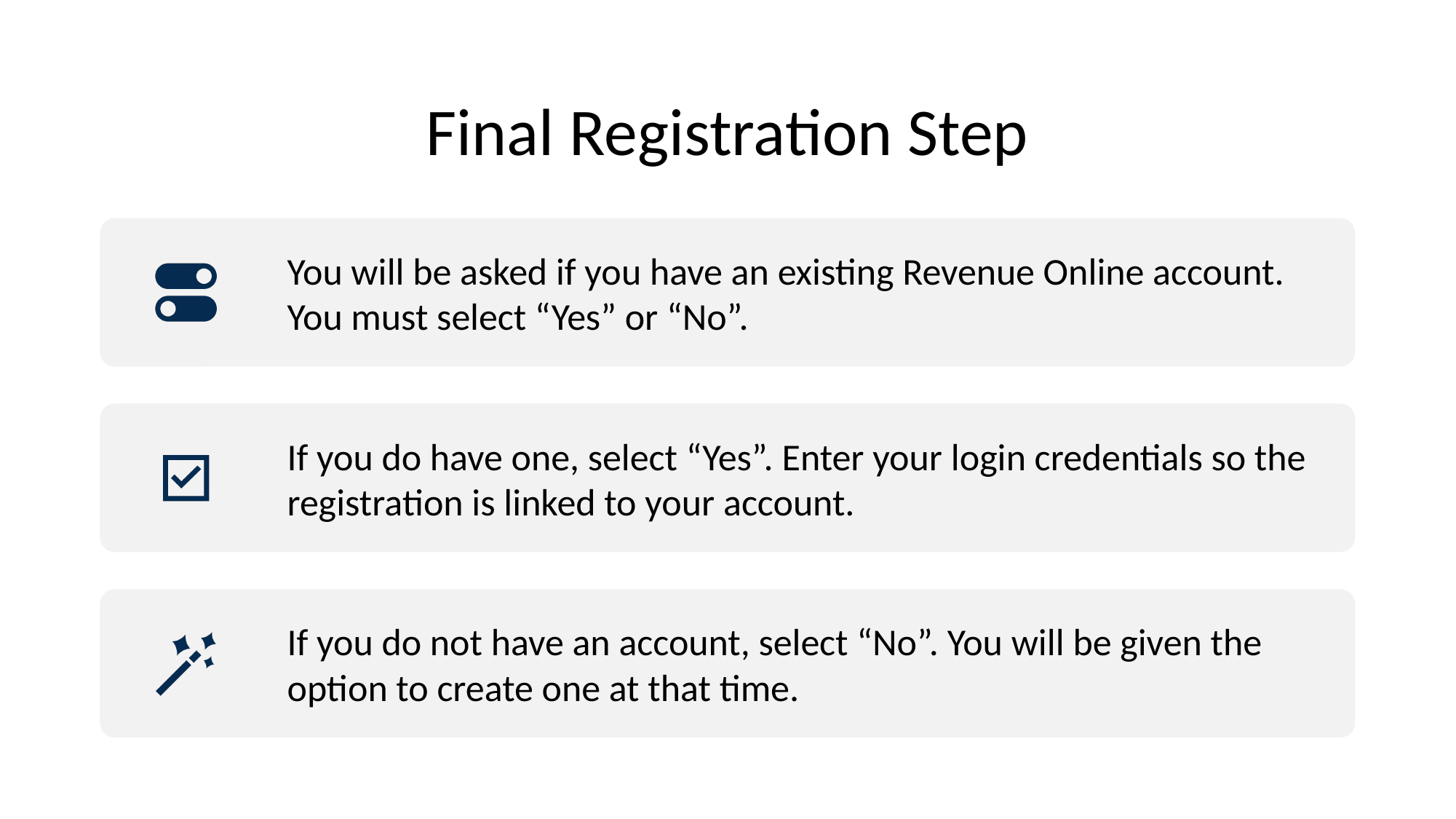

# Final Registration Step
You will be asked if you have an existing Revenue Online account. You must select “Yes” or “No”.
If you do have one, select “Yes”. Enter your login credentials so the registration is linked to your account.
If you do not have an account, select “No”. You will be given the option to create one at that time.
6